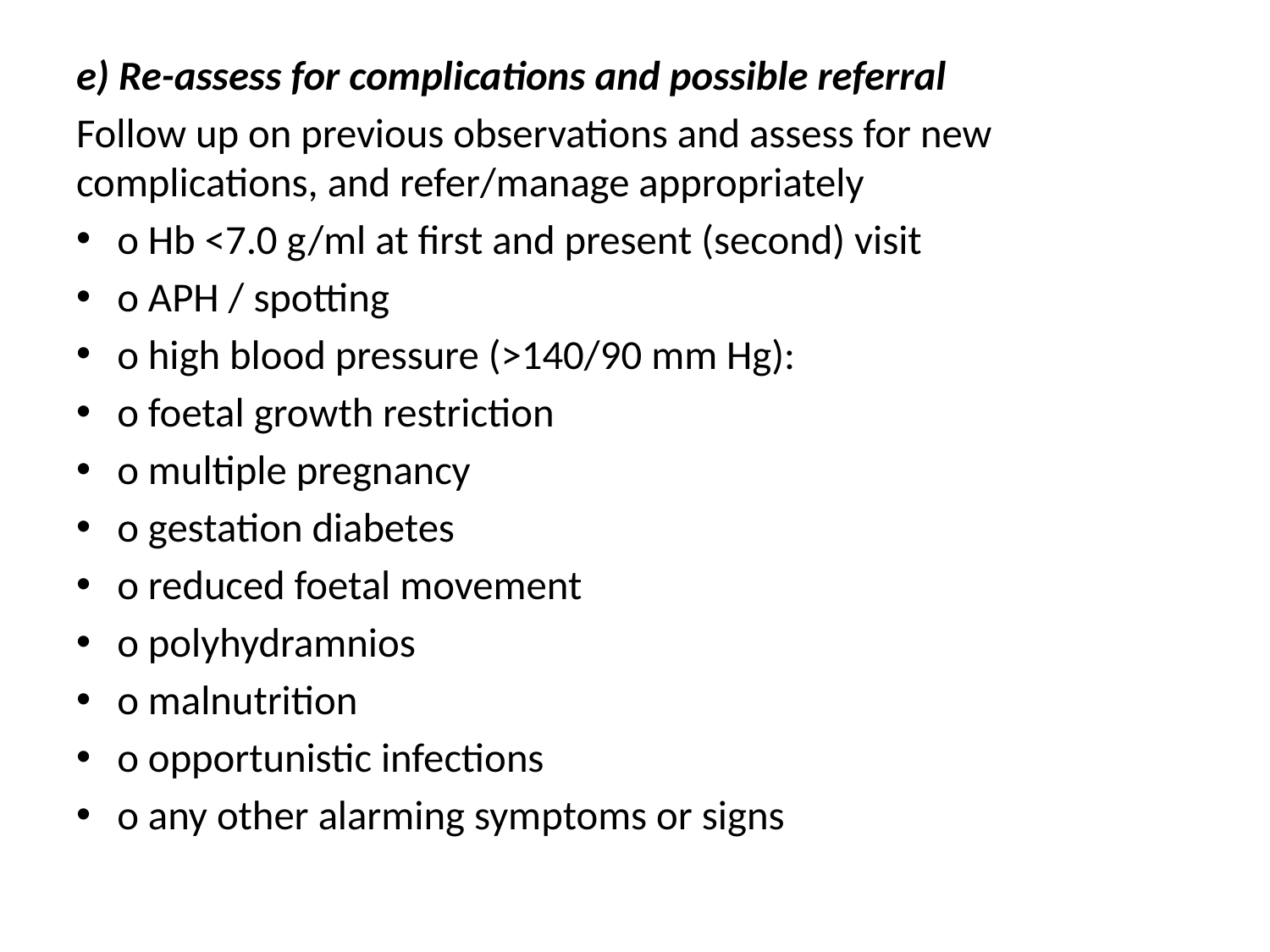

e) Re-assess for complications and possible referral
Follow up on previous observations and assess for new complications, and refer/manage appropriately
o Hb <7.0 g/ml at first and present (second) visit
o APH / spotting
o high blood pressure (>140/90 mm Hg):
o foetal growth restriction
o multiple pregnancy
o gestation diabetes
o reduced foetal movement
o polyhydramnios
o malnutrition
o opportunistic infections
o any other alarming symptoms or signs